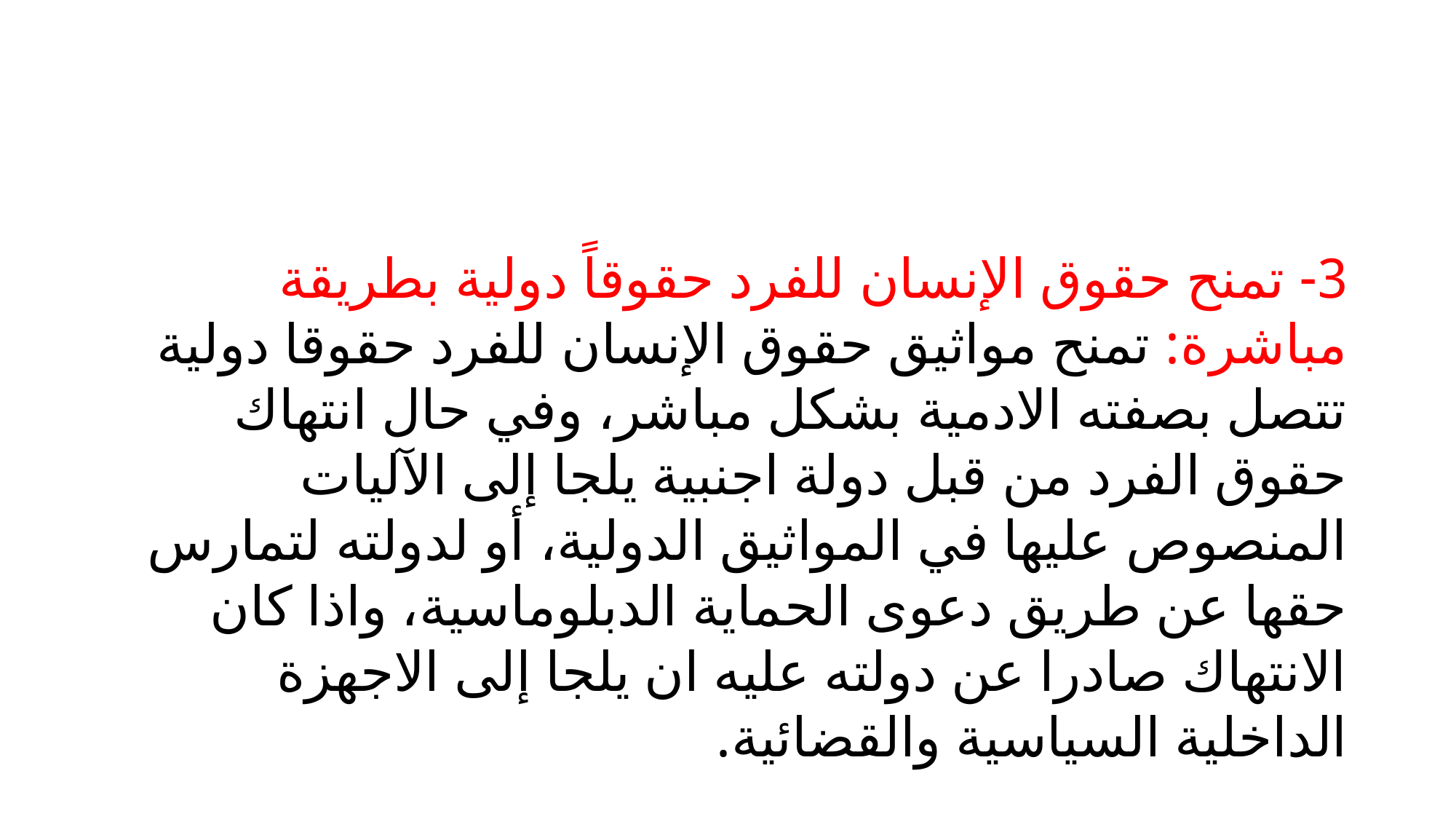

3- تمنح حقوق الإنسان للفرد حقوقاً دولية بطريقة مباشرة: تمنح مواثيق حقوق الإنسان للفرد حقوقا دولية تتصل بصفته الادمية بشكل مباشر، وفي حال انتهاك حقوق الفرد من قبل دولة اجنبية يلجا إلى الآليات المنصوص عليها في المواثيق الدولية، أو لدولته لتمارس حقها عن طريق دعوى الحماية الدبلوماسية، واذا كان الانتهاك صادرا عن دولته عليه ان يلجا إلى الاجهزة الداخلية السياسية والقضائية.